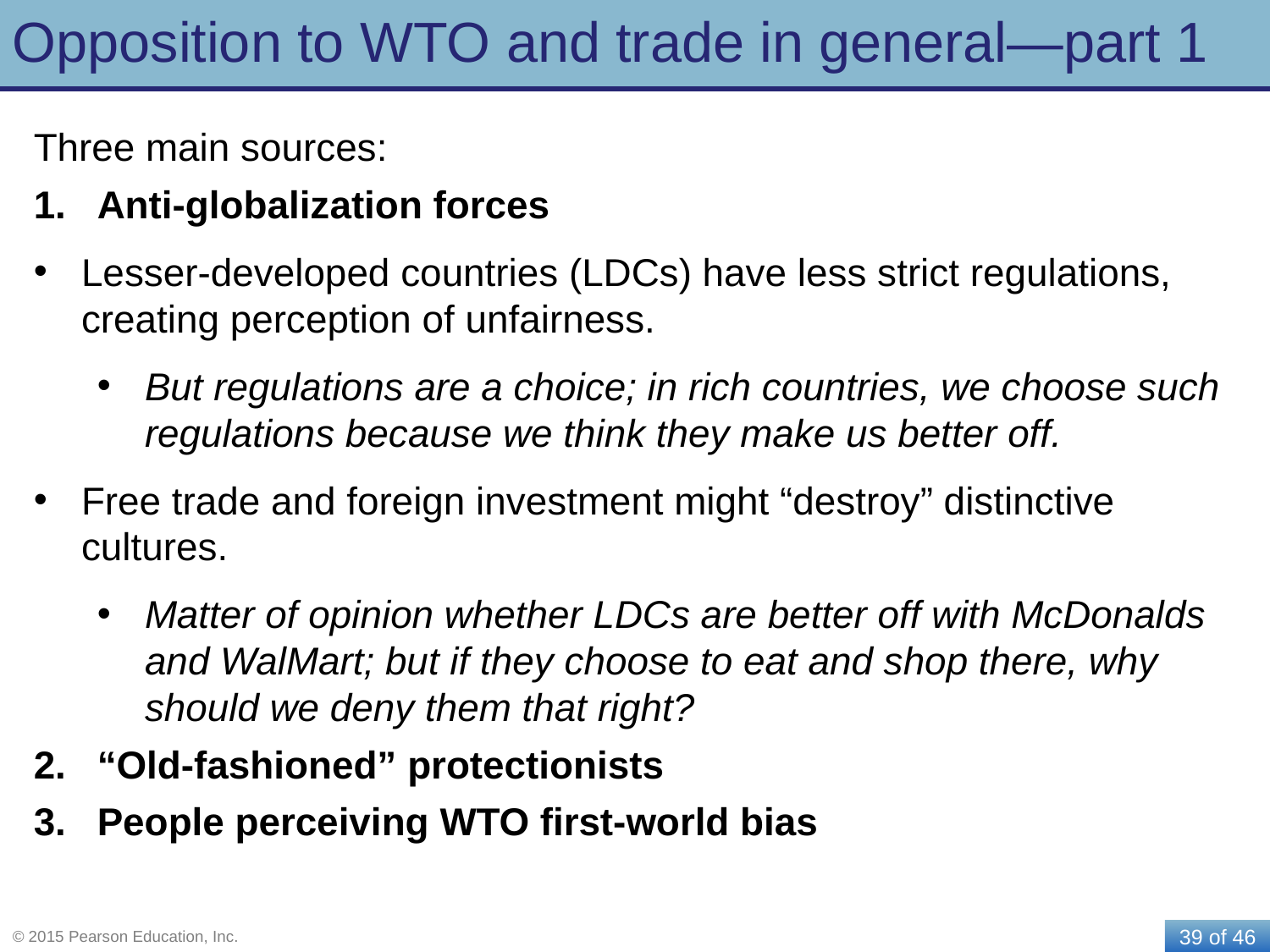

# Opposition to WTO and trade in general—part 1
Three main sources:
Anti-globalization forces
Lesser-developed countries (LDCs) have less strict regulations, creating perception of unfairness.
But regulations are a choice; in rich countries, we choose such regulations because we think they make us better off.
Free trade and foreign investment might “destroy” distinctive cultures.
Matter of opinion whether LDCs are better off with McDonalds and WalMart; but if they choose to eat and shop there, why should we deny them that right?
“Old-fashioned” protectionists
People perceiving WTO first-world bias